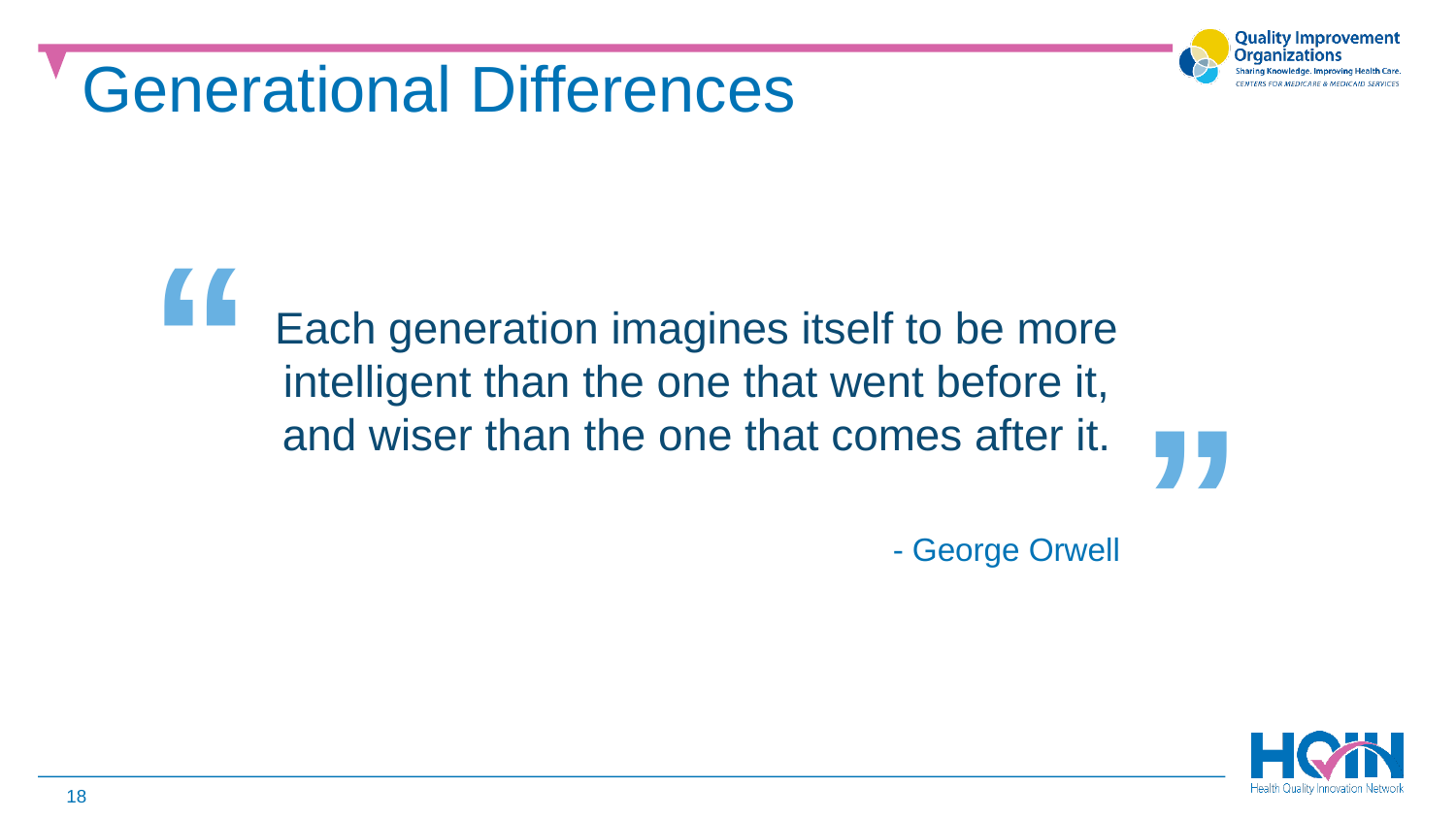

Generational Differences

“
Each generation imagines itself to be more intelligent than the one that went before it, and wiser than the one that comes after it.
“
- George Orwell
18